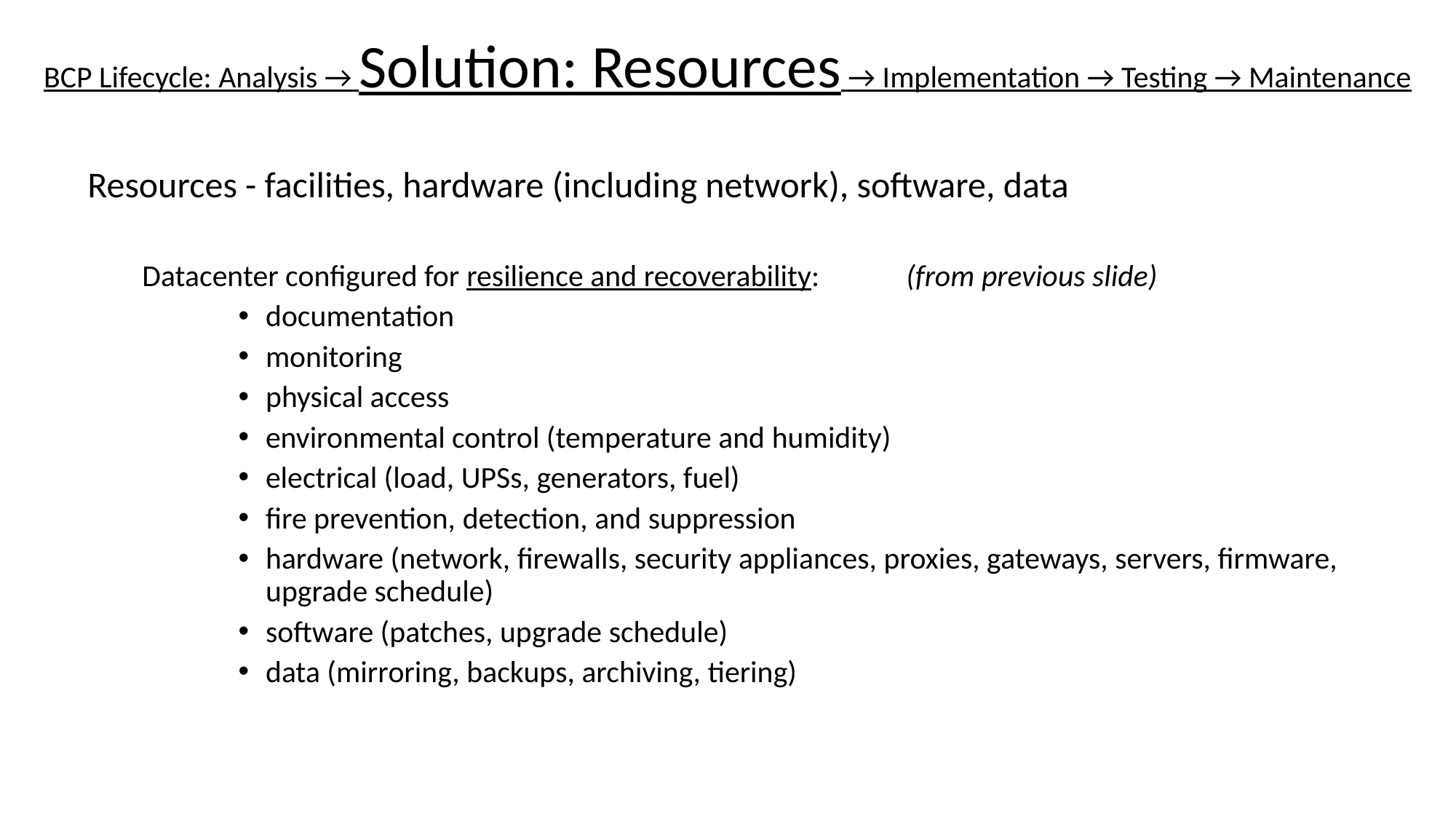

# BCP Lifecycle: Analysis → Solution: Resources → Implementation → Testing → Maintenance
Resources - facilities, hardware (including network), software, data

Datacenter configured for resilience and recoverability:	(from previous slide)
documentation
monitoring
physical access
environmental control (temperature and humidity)
electrical (load, UPSs, generators, fuel)
fire prevention, detection, and suppression
hardware (network, firewalls, security appliances, proxies, gateways, servers, firmware, upgrade schedule)
software (patches, upgrade schedule)
data (mirroring, backups, archiving, tiering)